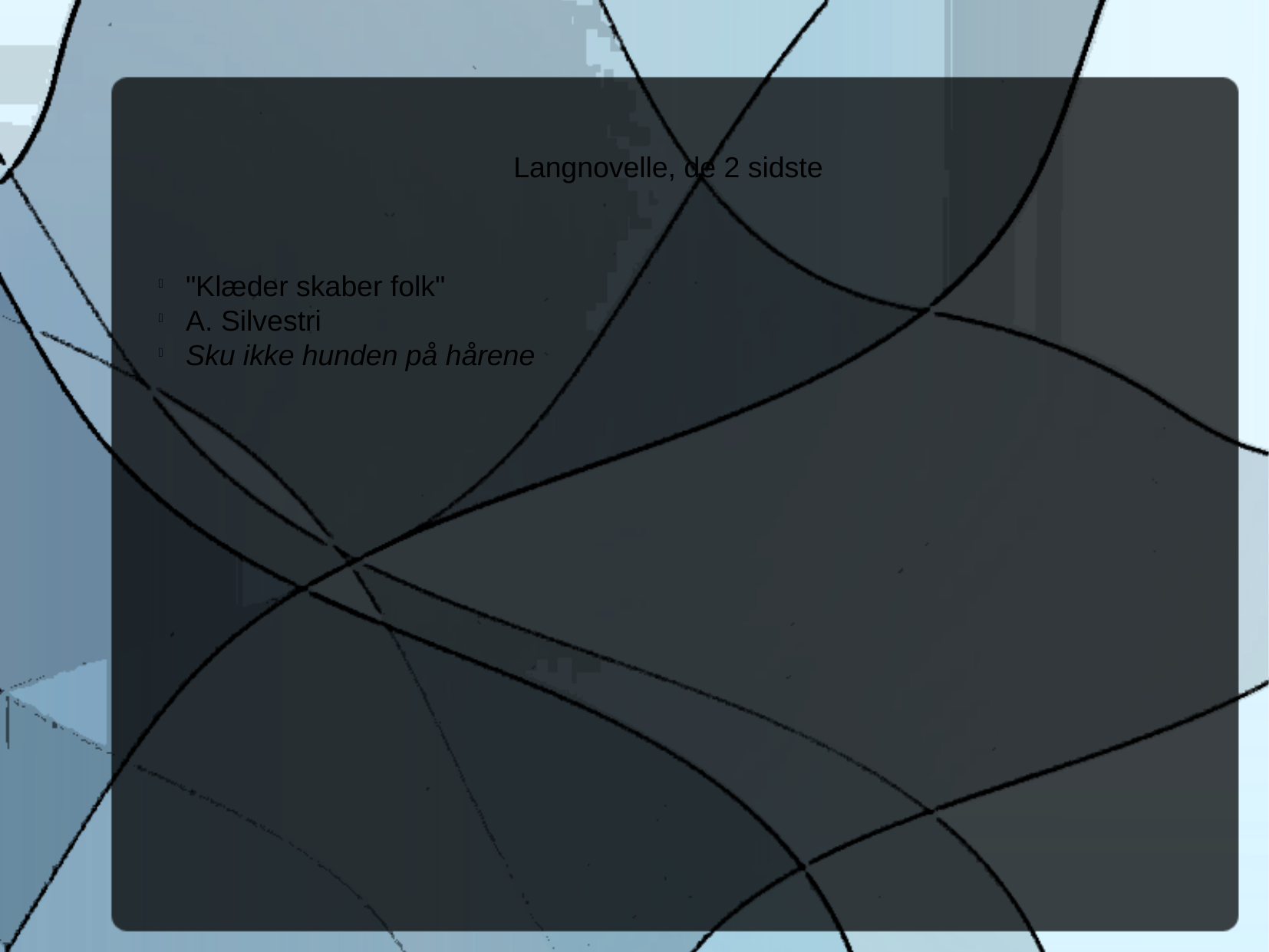

Langnovelle, de 2 sidste
"Klæder skaber folk"
A. Silvestri
Sku ikke hunden på hårene